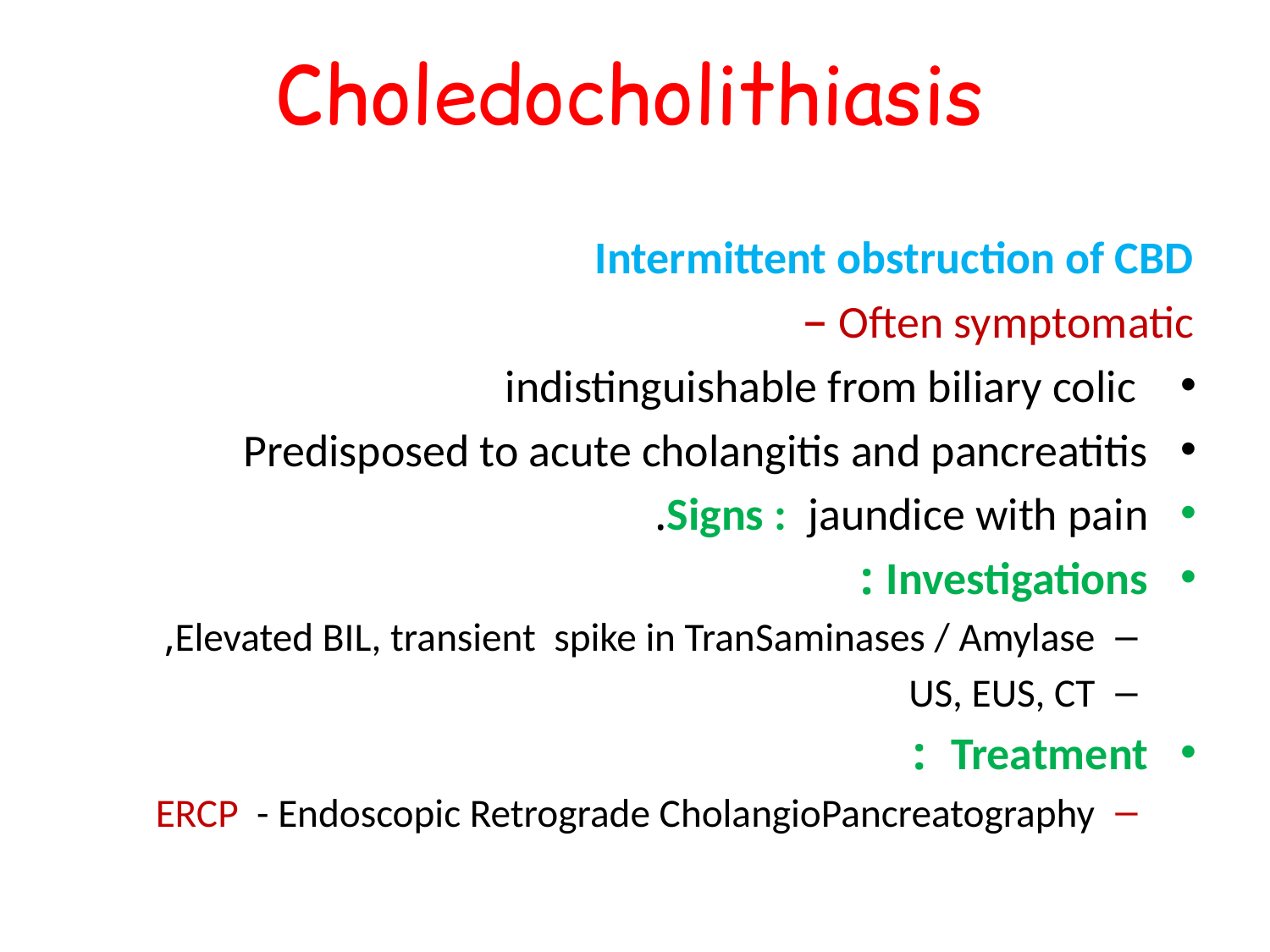

# Choledocholithiasis
Intermittent obstruction of CBD
Often symptomatic –
 indistinguishable from biliary colic
Predisposed to acute cholangitis and pancreatitis
Signs :  jaundice with pain.
Investigations :
Elevated BIL, transient  spike in TranSaminases / Amylase,
US, EUS, CT
Treatment  :
ERCP  - Endoscopic Retrograde CholangioPancreatography